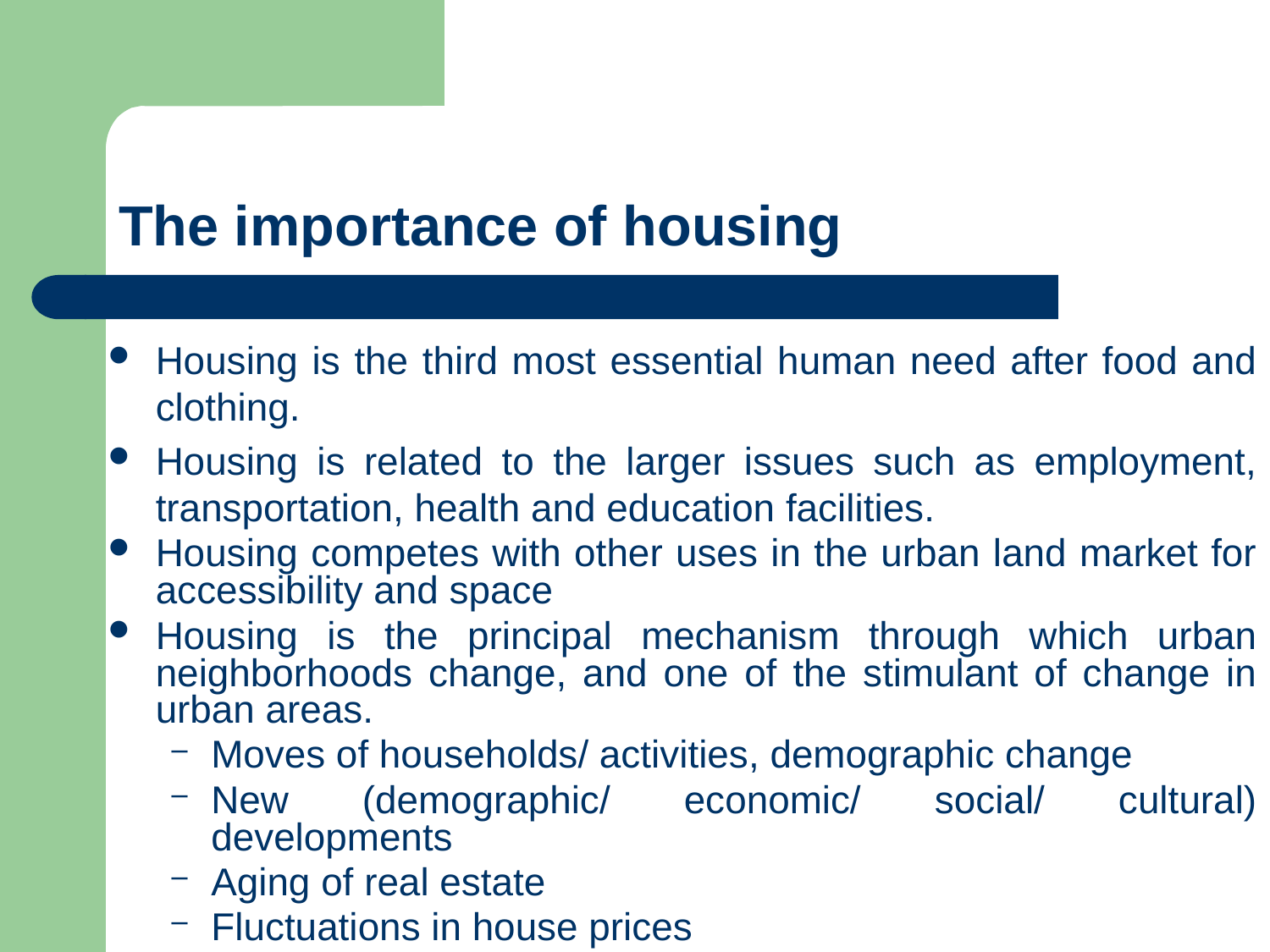

# The importance of housing

Housing is the third most essential human need after food and clothing.
Housing is related to the larger issues such as employment, transportation, health and education facilities.
Housing competes with other uses in the urban land market for accessibility and space
Housing is the principal mechanism through which urban neighborhoods change, and one of the stimulant of change in urban areas.
Moves of households/ activities, demographic change
New (demographic/ economic/ social/ cultural) developments
Aging of real estate
Fluctuations in house prices